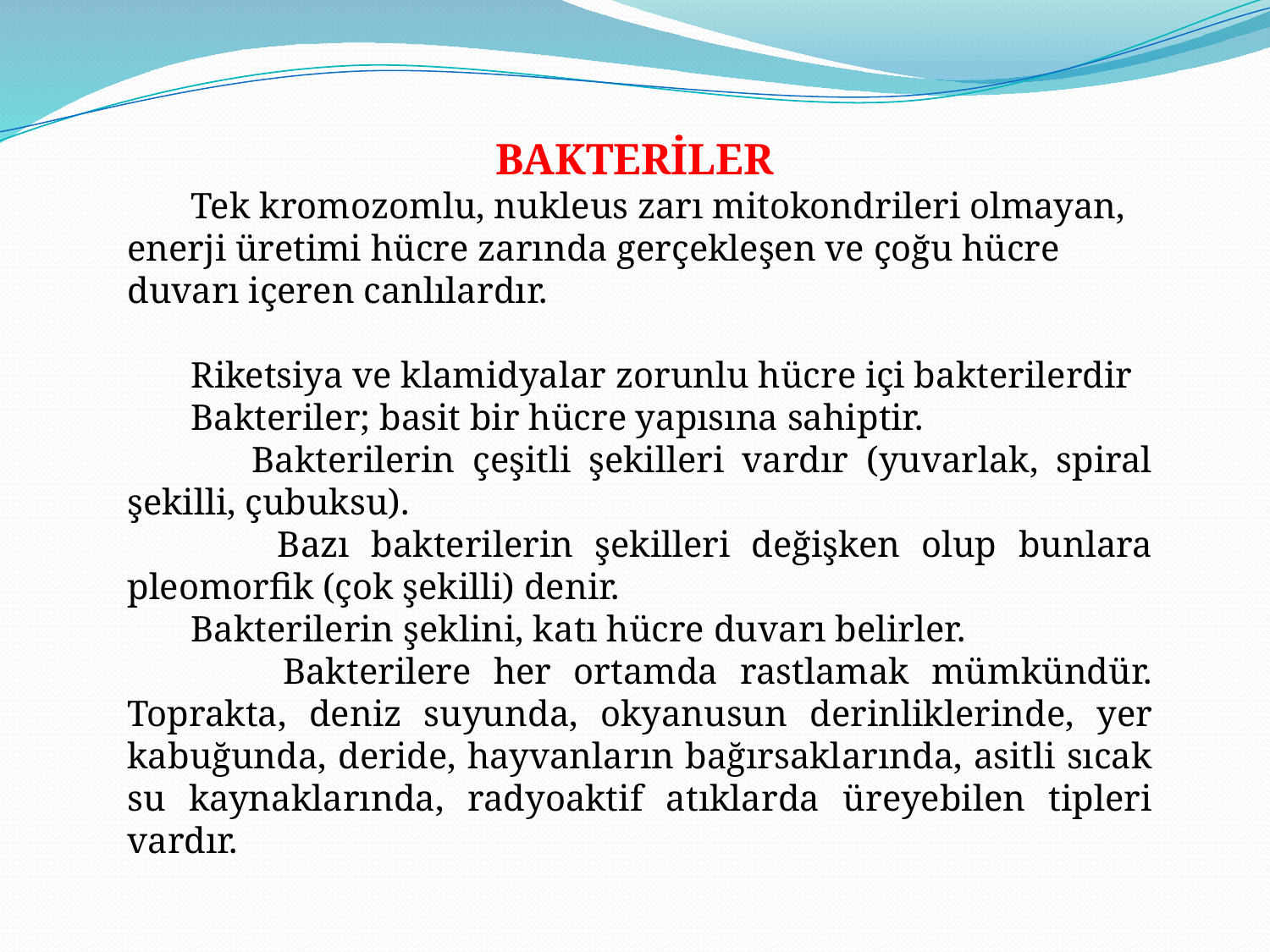

BAKTERİLER
       Tek kromozomlu, nukleus zarı mitokondrileri olmayan, enerji üretimi hücre zarında gerçekleşen ve çoğu hücre duvarı içeren canlılardır.

       Riketsiya ve klamidyalar zorunlu hücre içi bakterilerdir
       Bakteriler; basit bir hücre yapısına sahiptir.
       Bakterilerin çeşitli şekilleri vardır (yuvarlak, spiral şekilli, çubuksu).
       Bazı bakterilerin şekilleri değişken olup bunlara pleomorfik (çok şekilli) denir.
       Bakterilerin şeklini, katı hücre duvarı belirler.
       Bakterilere her ortamda rastlamak mümkündür. Toprakta, deniz suyunda, okyanusun derinliklerinde, yer kabuğunda, deride, hayvanların bağırsaklarında, asitli sıcak su kaynaklarında, radyoaktif atıklarda üreyebilen tipleri vardır.